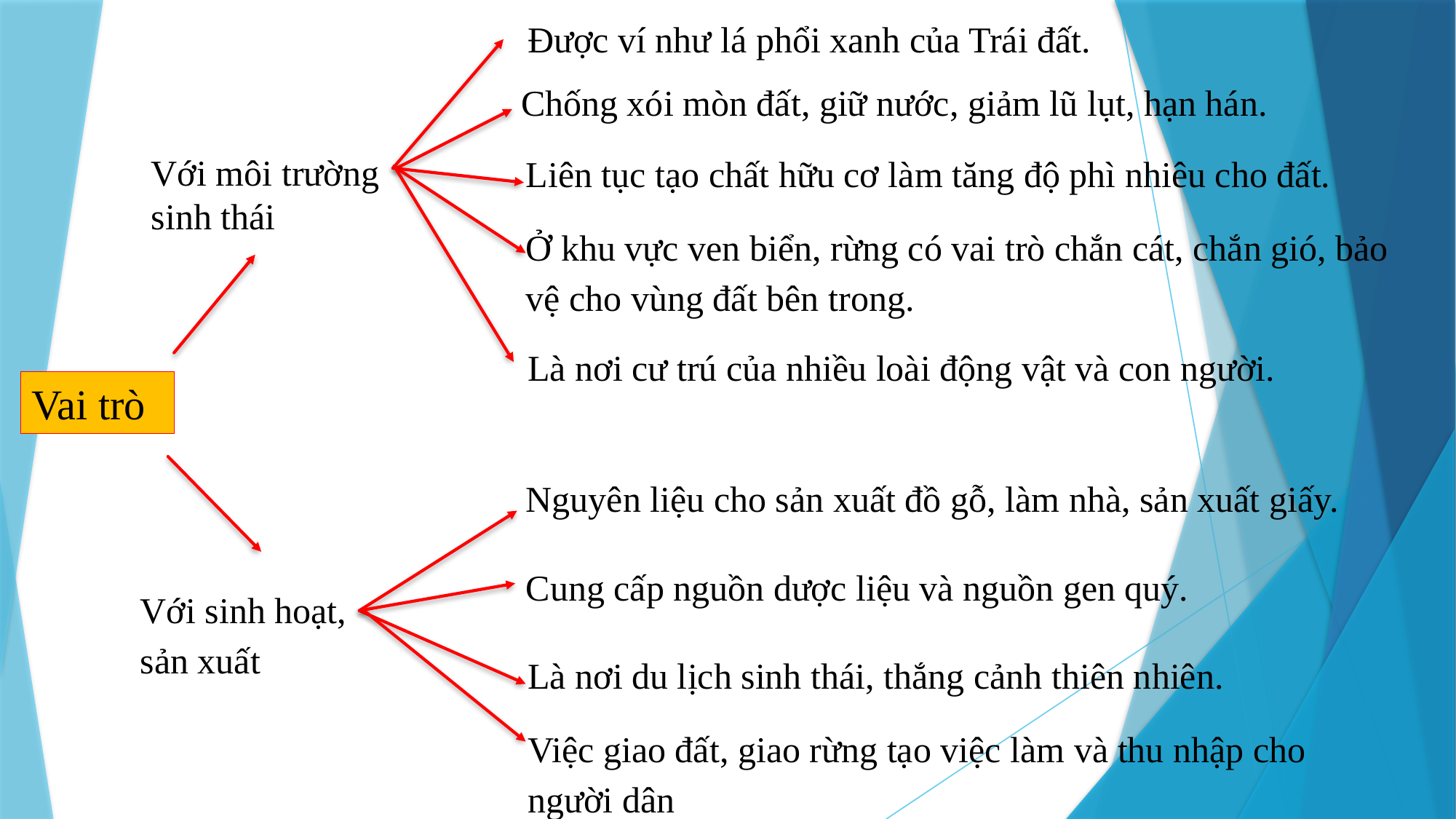

Được ví như lá phổi xanh của Trái đất.
 Chống xói mòn đất, giữ nước, giảm lũ lụt, hạn hán.
Liên tục tạo chất hữu cơ làm tăng độ phì nhiêu cho đất.
Với môi trường sinh thái
Ở khu vực ven biển, rừng có vai trò chắn cát, chắn gió, bảo vệ cho vùng đất bên trong.
Là nơi cư trú của nhiều loài động vật và con người.
Vai trò
Nguyên liệu cho sản xuất đồ gỗ, làm nhà, sản xuất giấy.
Cung cấp nguồn dược liệu và nguồn gen quý.
Với sinh hoạt, sản xuất
Là nơi du lịch sinh thái, thắng cảnh thiên nhiên.
Việc giao đất, giao rừng tạo việc làm và thu nhập cho người dân